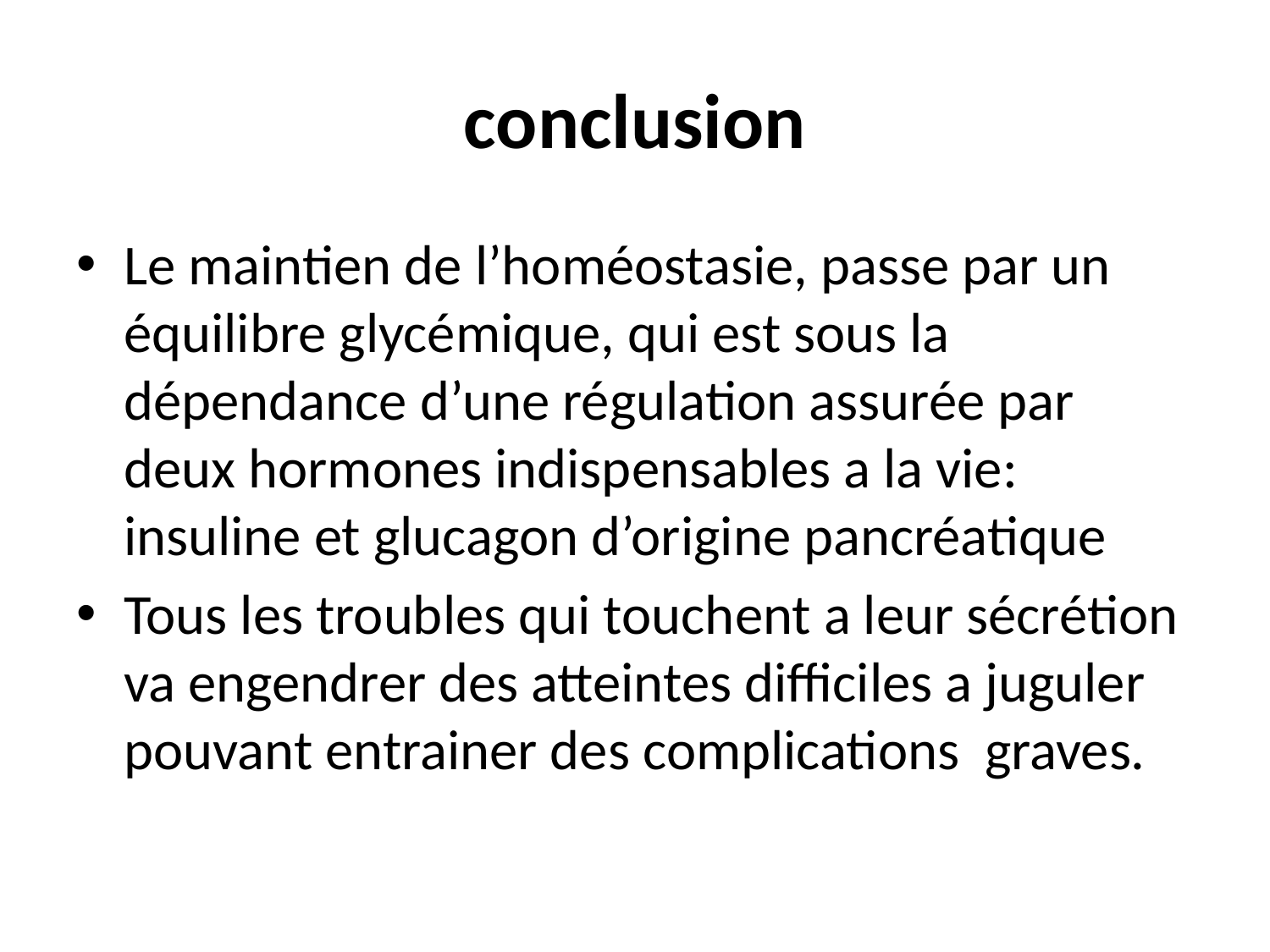

# conclusion
Le maintien de l’homéostasie, passe par un équilibre glycémique, qui est sous la dépendance d’une régulation assurée par deux hormones indispensables a la vie: insuline et glucagon d’origine pancréatique
Tous les troubles qui touchent a leur sécrétion va engendrer des atteintes difficiles a juguler pouvant entrainer des complications  graves.